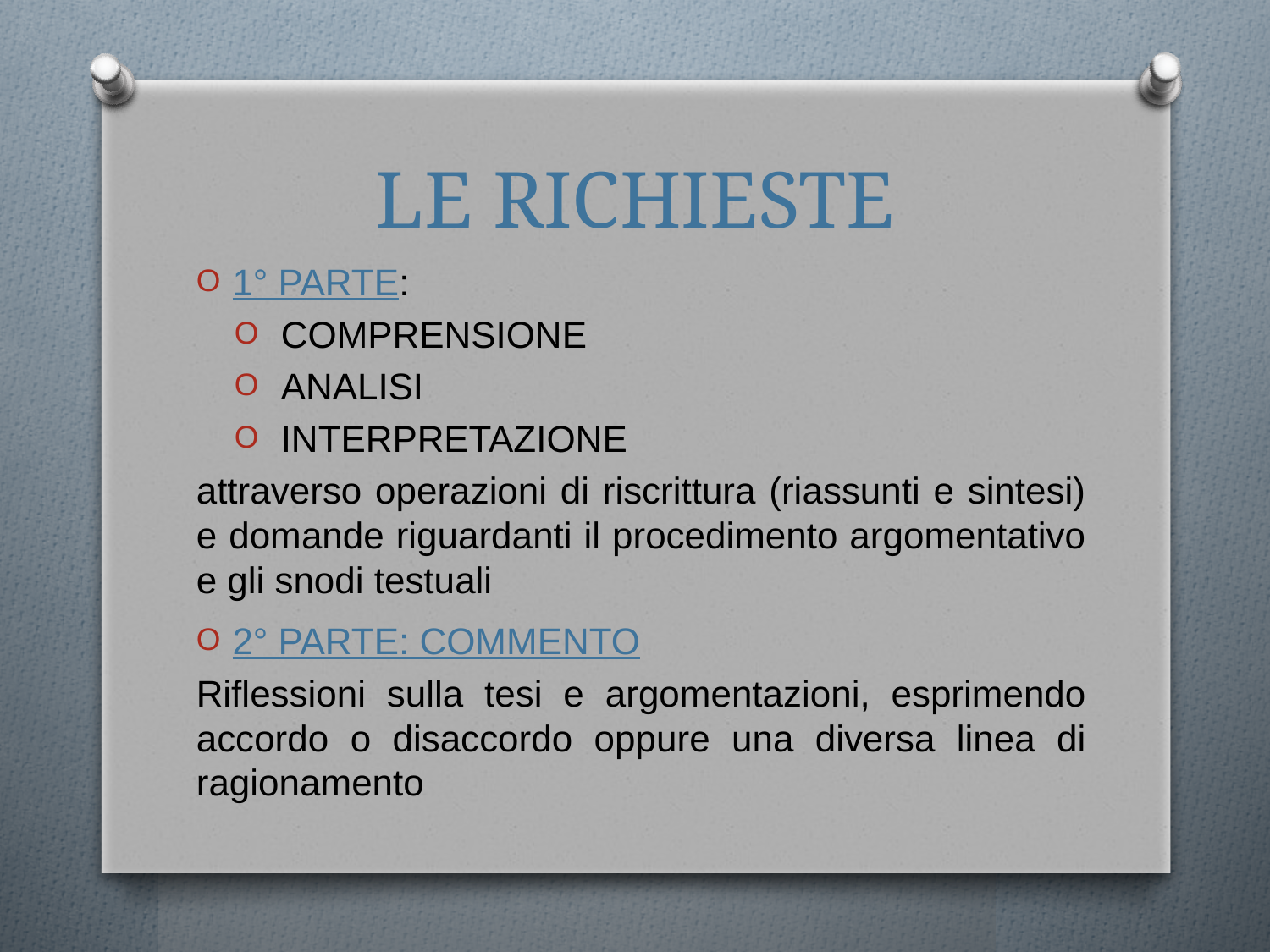

# LE RICHIESTE
1° PARTE:
COMPRENSIONE
ANALISI
INTERPRETAZIONE
attraverso operazioni di riscrittura (riassunti e sintesi) e domande riguardanti il procedimento argomentativo e gli snodi testuali
2° PARTE: COMMENTO
Riflessioni sulla tesi e argomentazioni, esprimendo accordo o disaccordo oppure una diversa linea di ragionamento